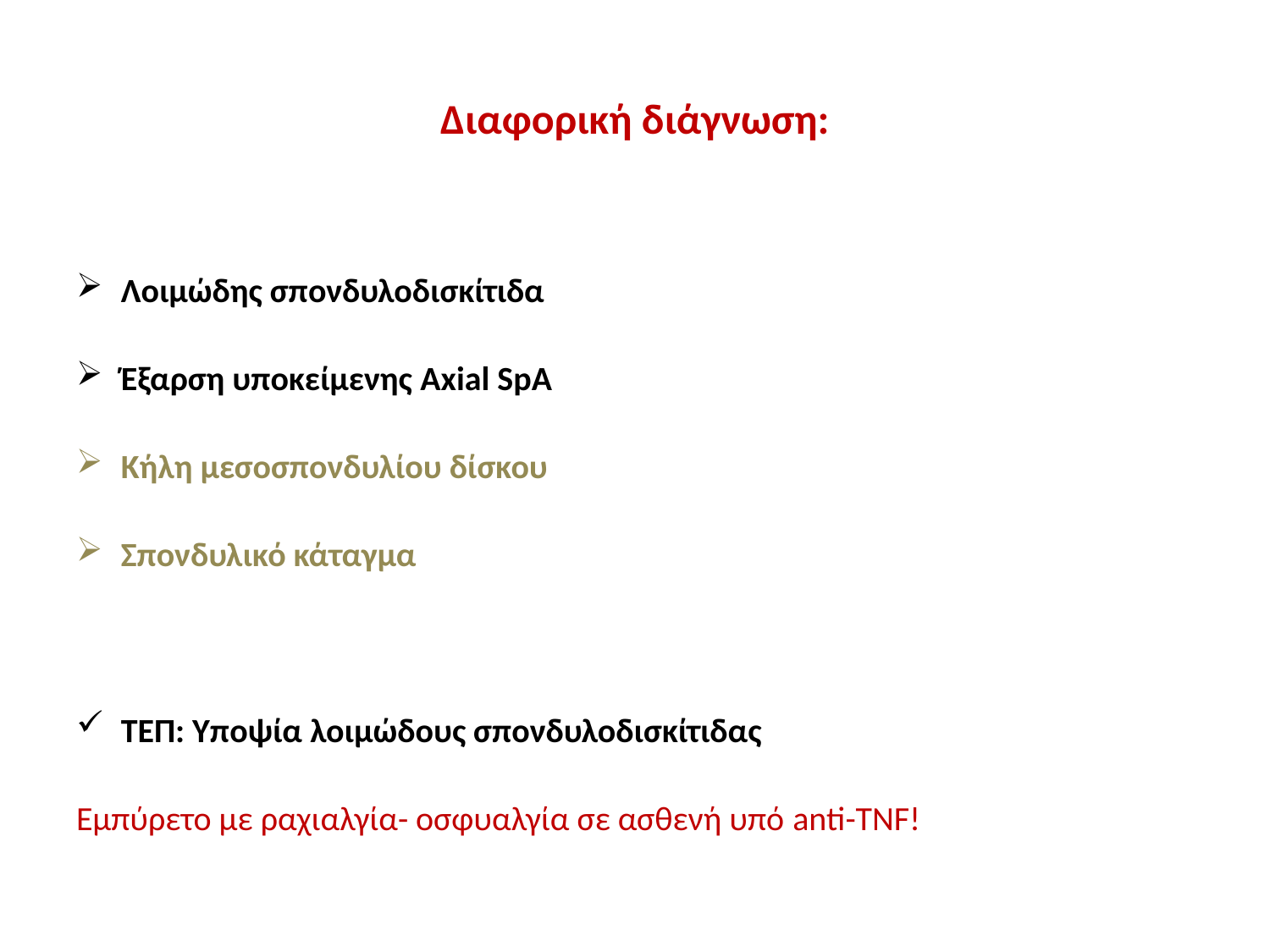

# Διαφορική διάγνωση:
Λοιμώδης σπονδυλοδισκίτιδα
Έξαρση υποκείμενης Axial SpA
Κήλη μεσοσπονδυλίου δίσκου
Σπονδυλικό κάταγμα

ΤΕΠ: Υποψία λοιμώδους σπονδυλοδισκίτιδας
Εμπύρετο με ραχιαλγία- οσφυαλγία σε ασθενή υπό anti-TNF!